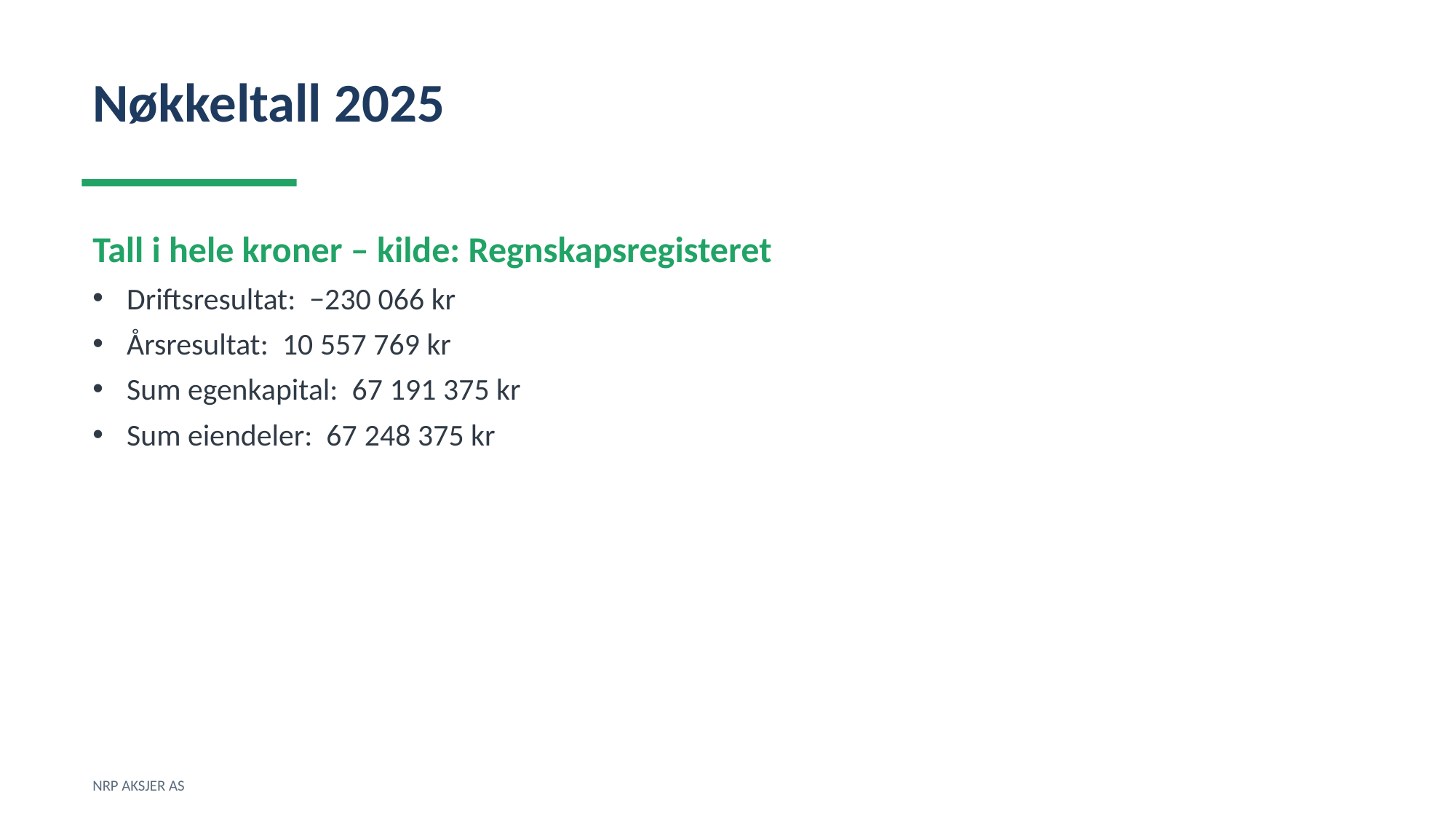

Nøkkeltall 2025

Tall i hele kroner – kilde: Regnskapsregisteret
Driftsresultat:  −230 066 kr
Årsresultat:  10 557 769 kr
Sum egenkapital:  67 191 375 kr
Sum eiendeler:  67 248 375 kr
NRP AKSJER AS